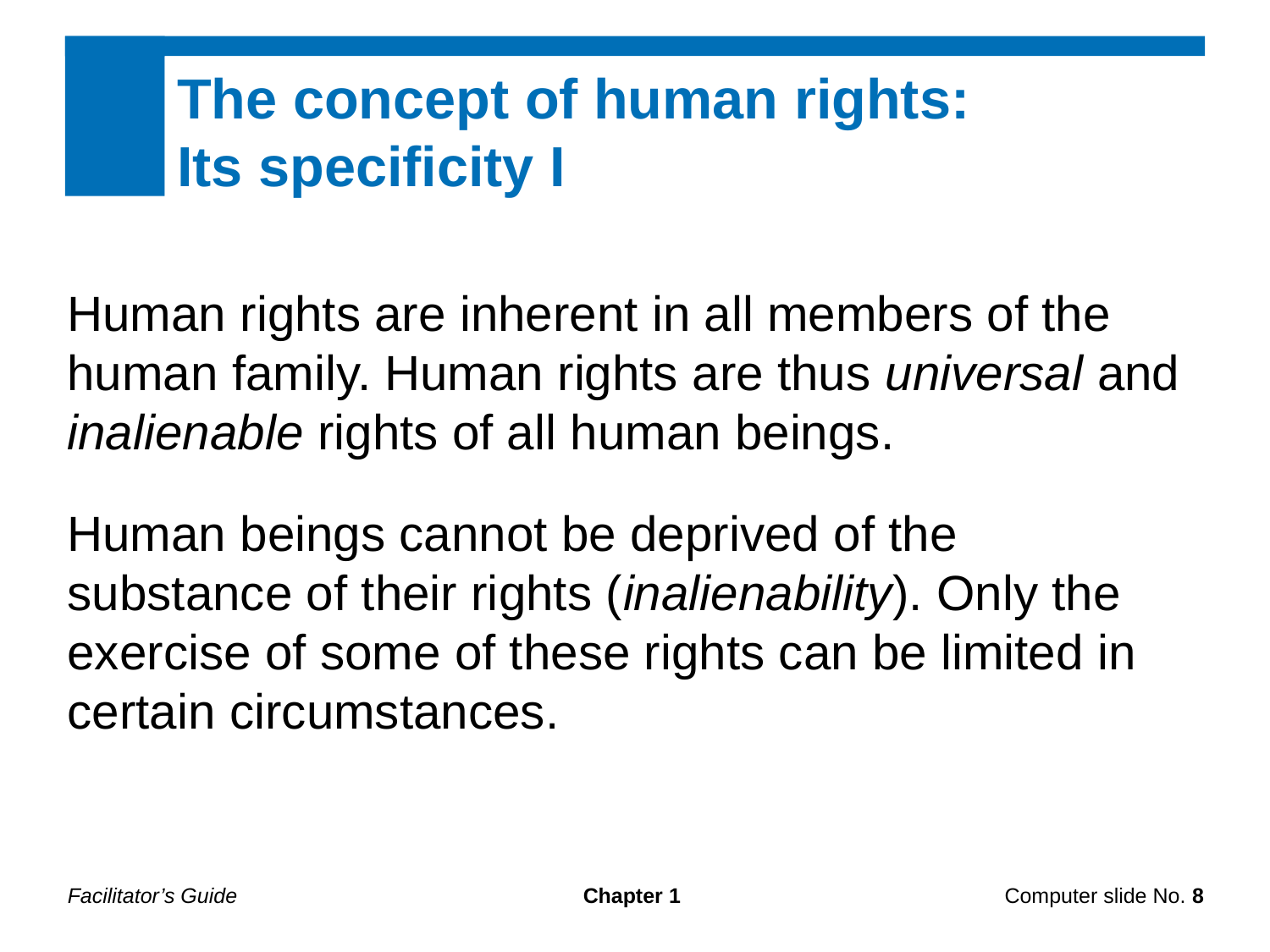

The concept of human rights:
Its specificity I
Human rights are inherent in all members of the human family. Human rights are thus universal and inalienable rights of all human beings.
Human beings cannot be deprived of the substance of their rights (inalienability). Only the exercise of some of these rights can be limited in certain circumstances.
Facilitator’s Guide
Chapter 1
Computer slide No. 8